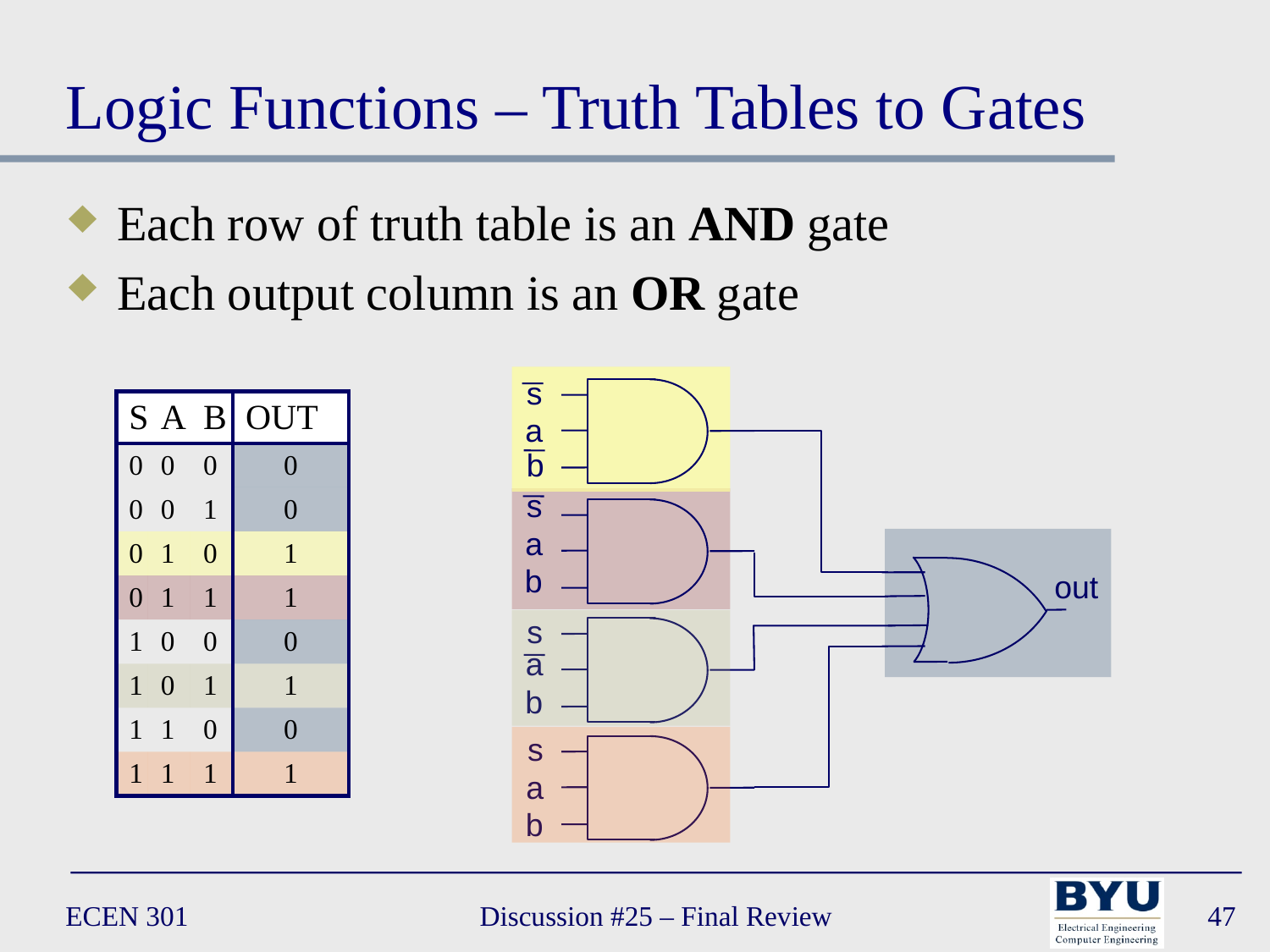

# Logic Functions – Truth Tables to Gates
Each row of truth table is an AND gate
Each output column is an OR gate

s

| S | A | B | OUT |
| --- | --- | --- | --- |
| 0 | 0 | 0 | 0 |
| 0 | 0 | 1 | 0 |
| 0 | 1 | 0 | 1 |
| 0 | 1 | 1 | 1 |
| 1 | 0 | 0 | 0 |
| 1 | 0 | 1 | 1 |
| 1 | 1 | 0 | 0 |
| 1 | 1 | 1 | 1 |
a

b

s

a

b

out
s

a

b
s

a
b
ECEN 301
Discussion #25 – Final Review
47